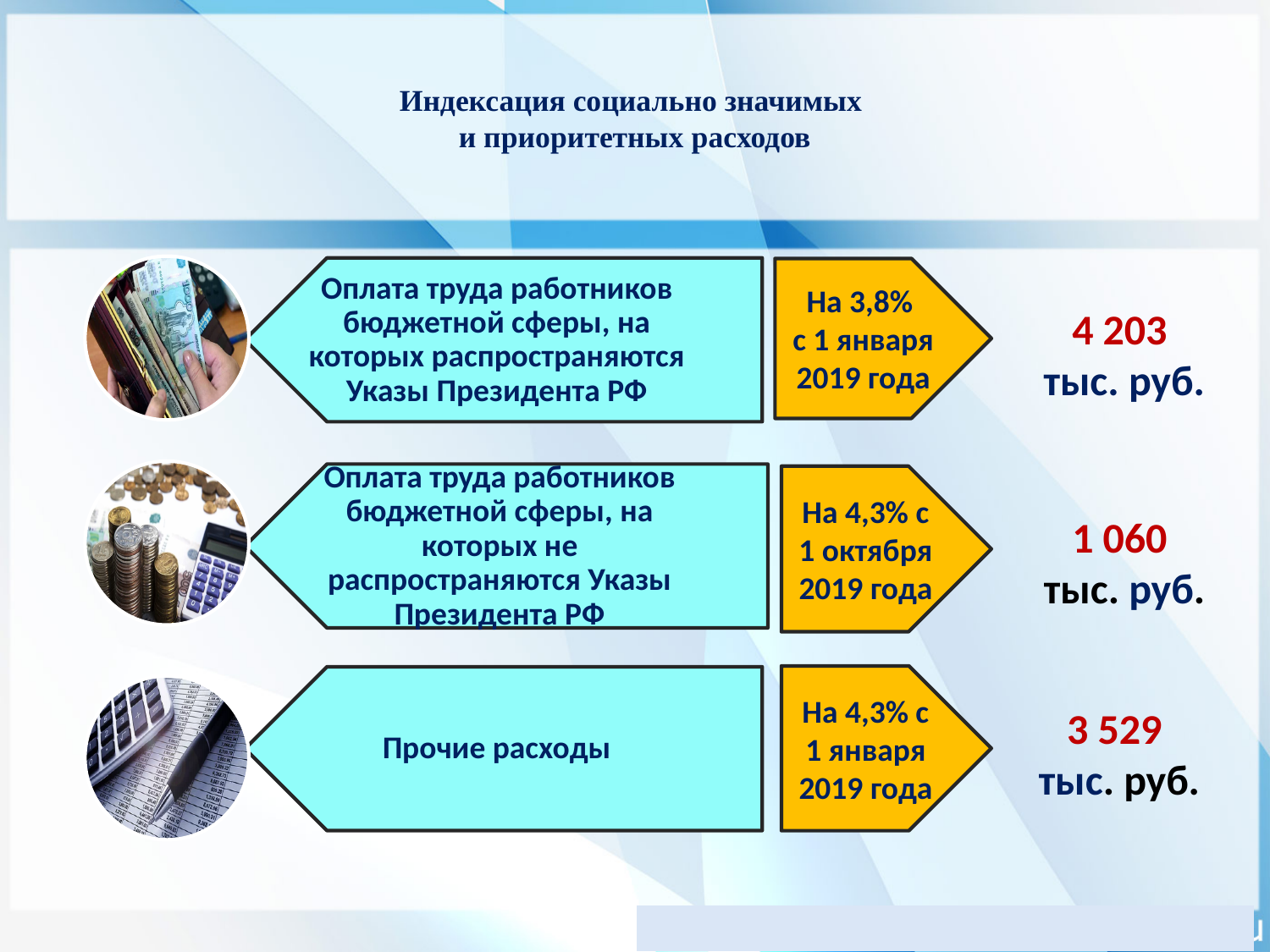

# Индексация социально значимых и приоритетных расходов
Оплата труда работников бюджетной сферы, на которых распространяются Указы Президента РФ
Оплата труда работников бюджетной сферы, на которых не распространяются Указы Президента РФ
Прочие расходы
На 3,8%
с 1 января 2019 года
4 203
тыс. руб.
На 4,3% с 1 октября 2019 года
1 060
тыс. руб.
На 4,3% с 1 января 2019 года
3 529
тыс. руб.